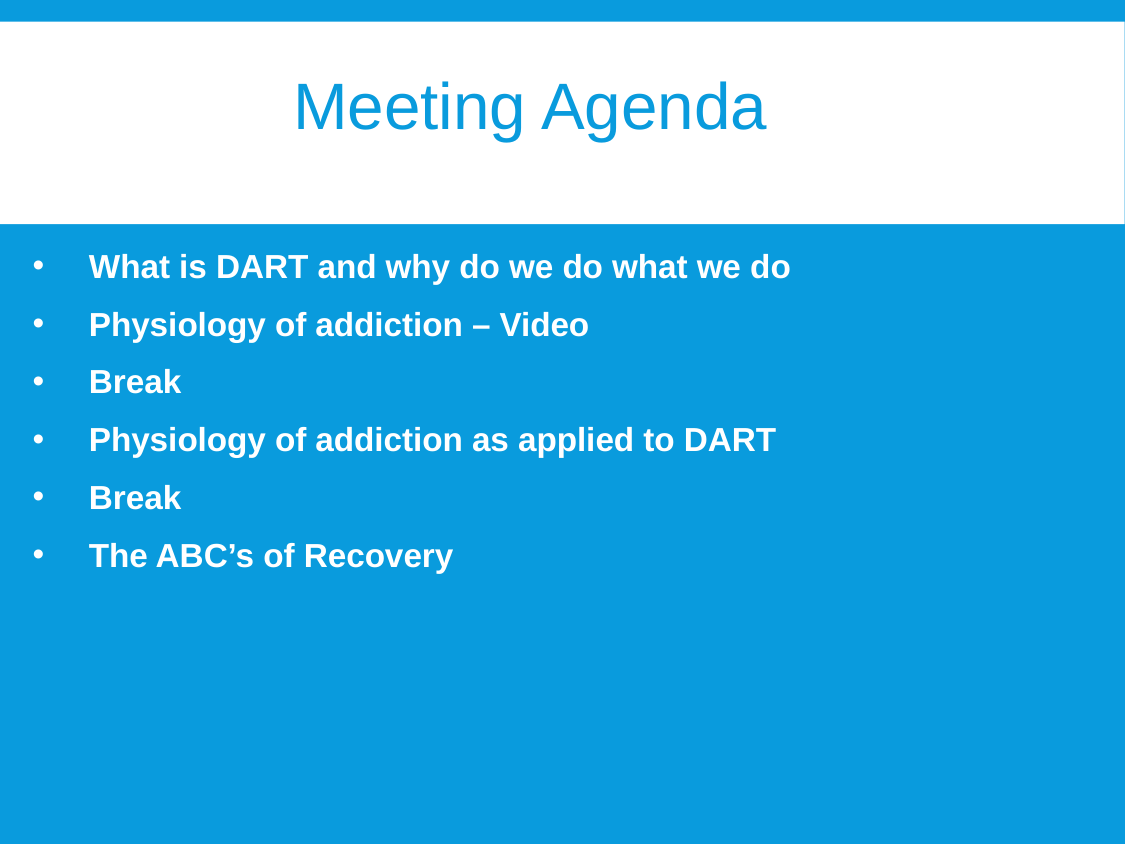

Meeting Agenda
What is DART and why do we do what we do
Physiology of addiction – Video
Break
Physiology of addiction as applied to DART
Break
The ABC’s of Recovery